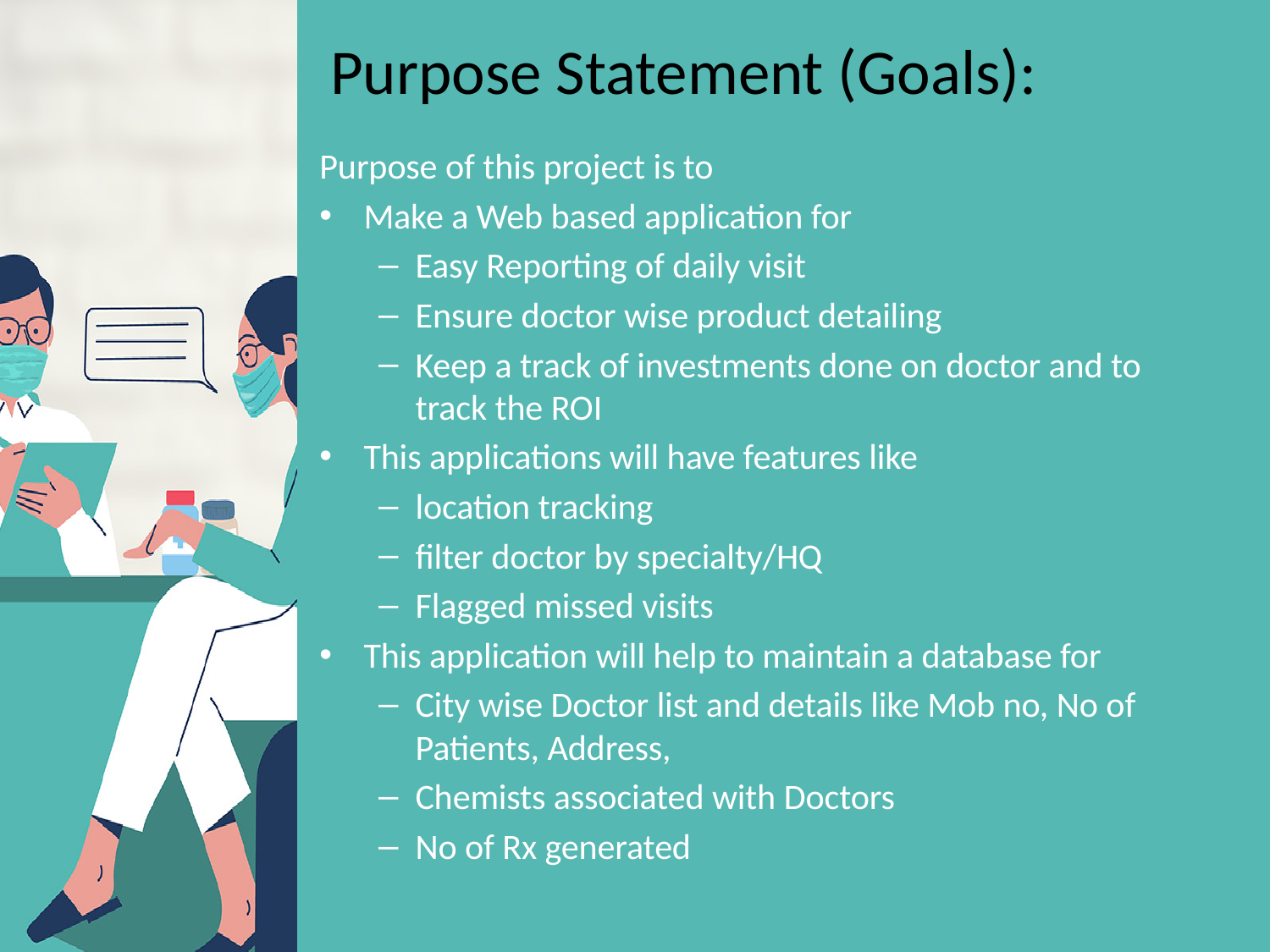

# Purpose Statement (Goals):
Purpose of this project is to
Make a Web based application for
Easy Reporting of daily visit
Ensure doctor wise product detailing
Keep a track of investments done on doctor and to track the ROI
This applications will have features like
location tracking
filter doctor by specialty/HQ
Flagged missed visits
This application will help to maintain a database for
City wise Doctor list and details like Mob no, No of  Patients, Address,
Chemists associated with Doctors
No of Rx generated